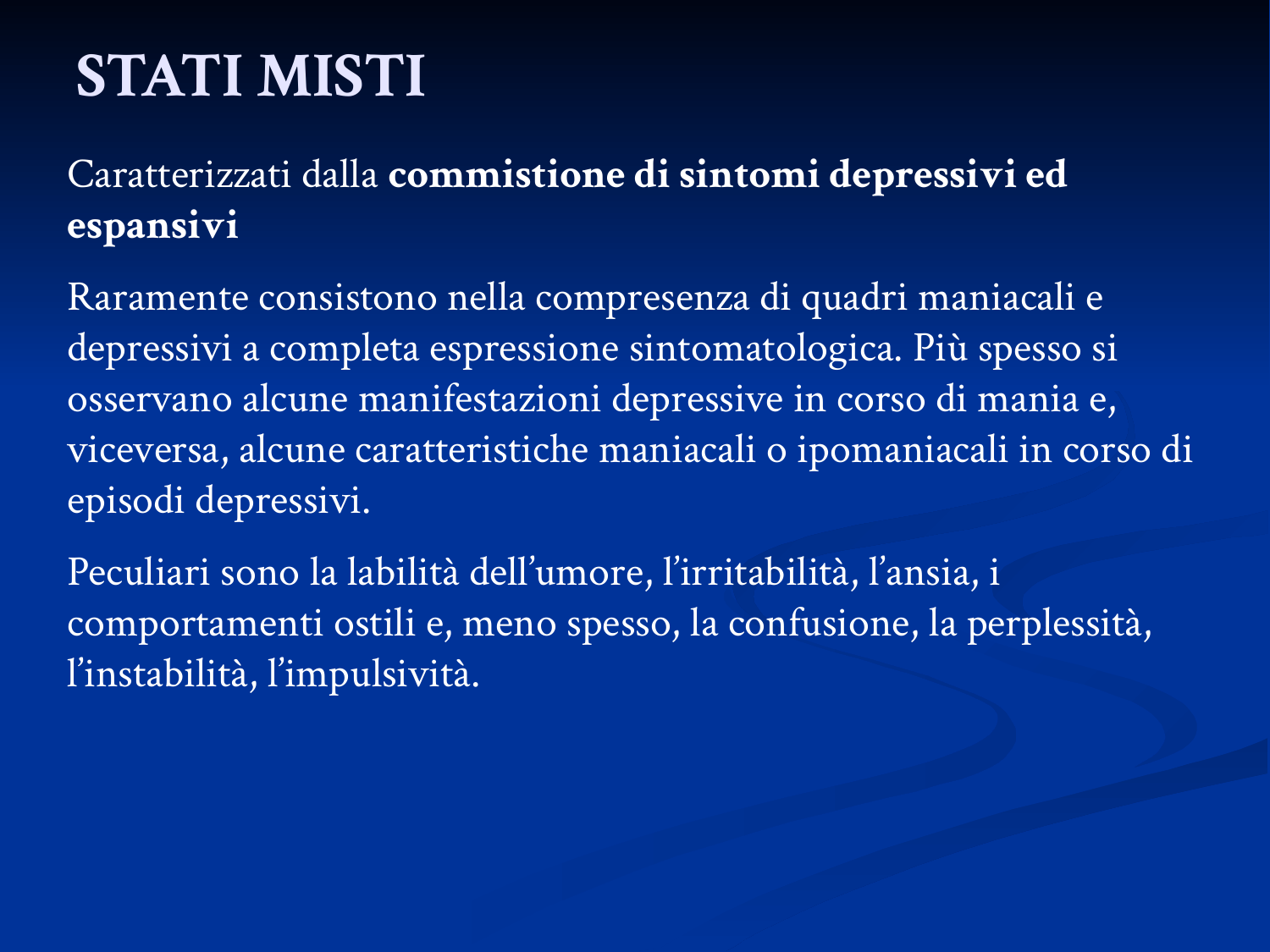

# STATI MISTI
Caratterizzati dalla commistione di sintomi depressivi ed espansivi
Raramente consistono nella compresenza di quadri maniacali e depressivi a completa espressione sintomatologica. Più spesso si osservano alcune manifestazioni depressive in corso di mania e, viceversa, alcune caratteristiche maniacali o ipomaniacali in corso di episodi depressivi.
Peculiari sono la labilità dell’umore, l’irritabilità, l’ansia, i comportamenti ostili e, meno spesso, la confusione, la perplessità, l’instabilità, l’impulsività.